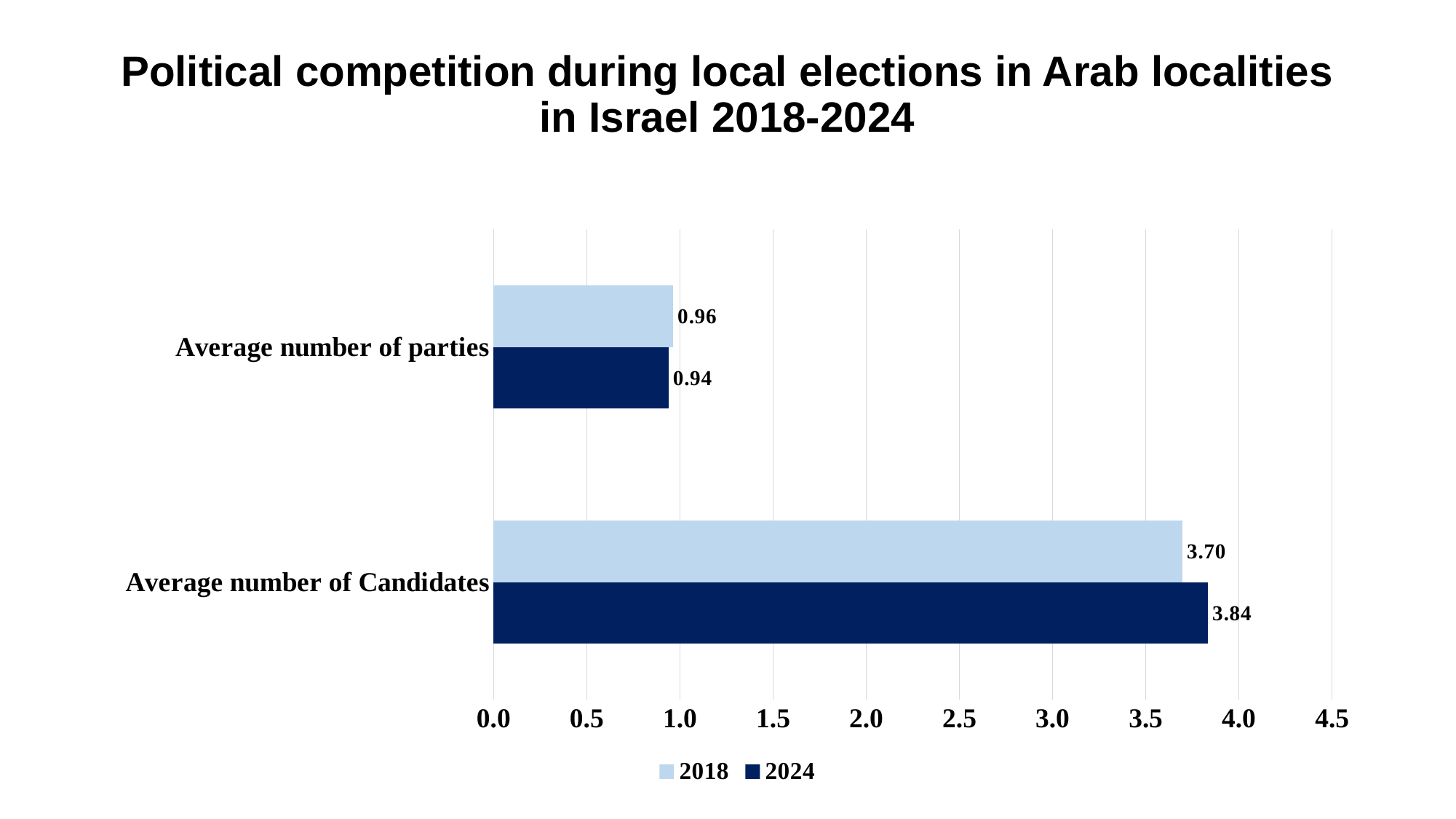

# Political competition during local elections in Arab localities in Israel 2018-2024

### Chart

| Category | 2024 | 2018 |
|---|---|---|
| Average number of Candidates | 3.835294117647059 | 3.6973684210526314 |
| Average number of parties | 0.9389473684210526 | 0.9642857142857143 |